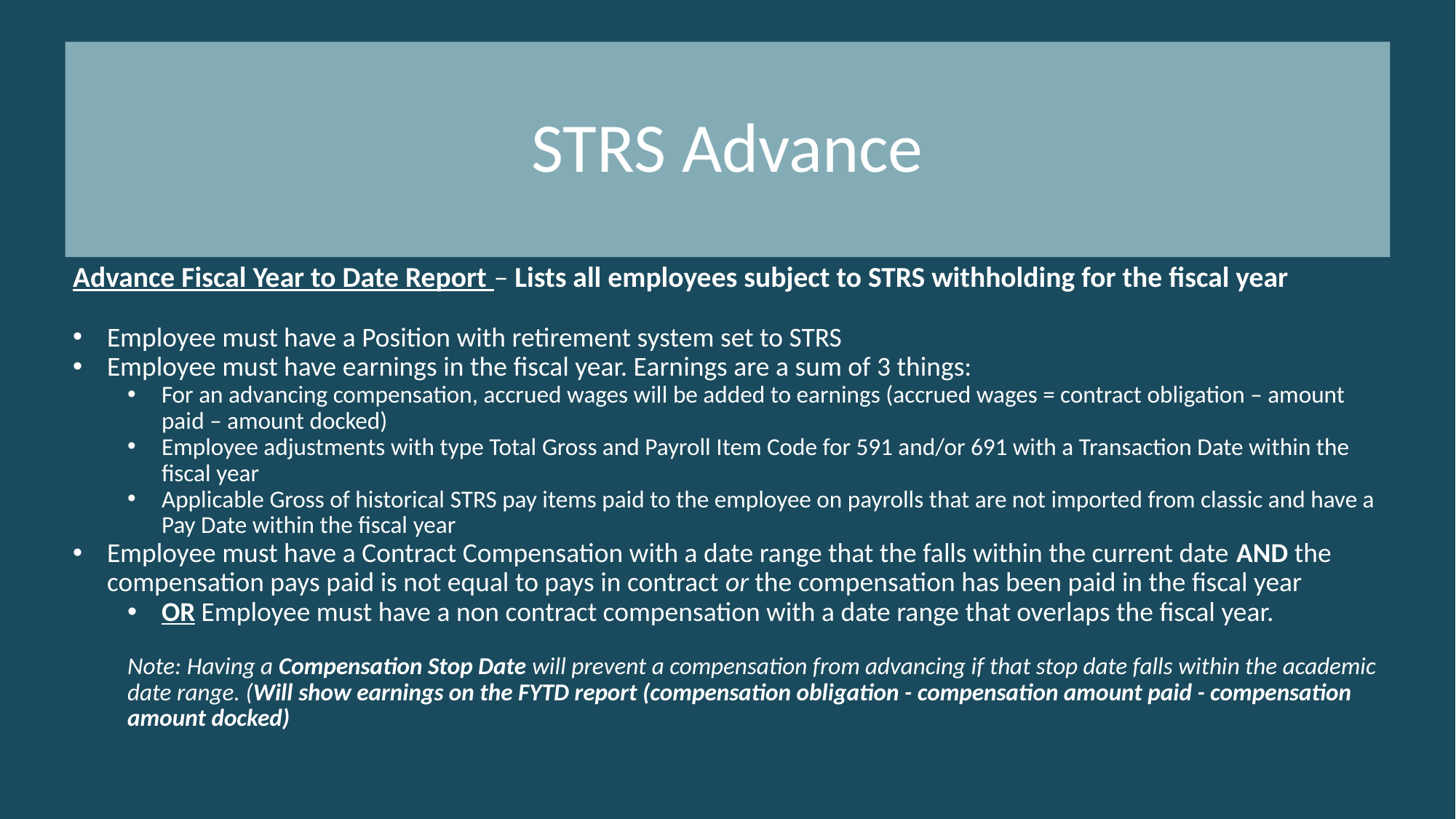

# STRS Advance
Advance Fiscal Year to Date Report – Lists all employees subject to STRS withholding for the fiscal year

Employee must have a Position with retirement system set to STRS
Employee must have earnings in the fiscal year. Earnings are a sum of 3 things:
For an advancing compensation, accrued wages will be added to earnings (accrued wages = contract obligation – amount paid – amount docked)
Employee adjustments with type Total Gross and Payroll Item Code for 591 and/or 691 with a Transaction Date within the fiscal year
Applicable Gross of historical STRS pay items paid to the employee on payrolls that are not imported from classic and have a Pay Date within the fiscal year
Employee must have a Contract Compensation with a date range that the falls within the current date AND the compensation pays paid is not equal to pays in contract or the compensation has been paid in the fiscal year
OR Employee must have a non contract compensation with a date range that overlaps the fiscal year.

Note: Having a Compensation Stop Date will prevent a compensation from advancing if that stop date falls within the academic date range. (Will show earnings on the FYTD report (compensation obligation - compensation amount paid - compensation amount docked)